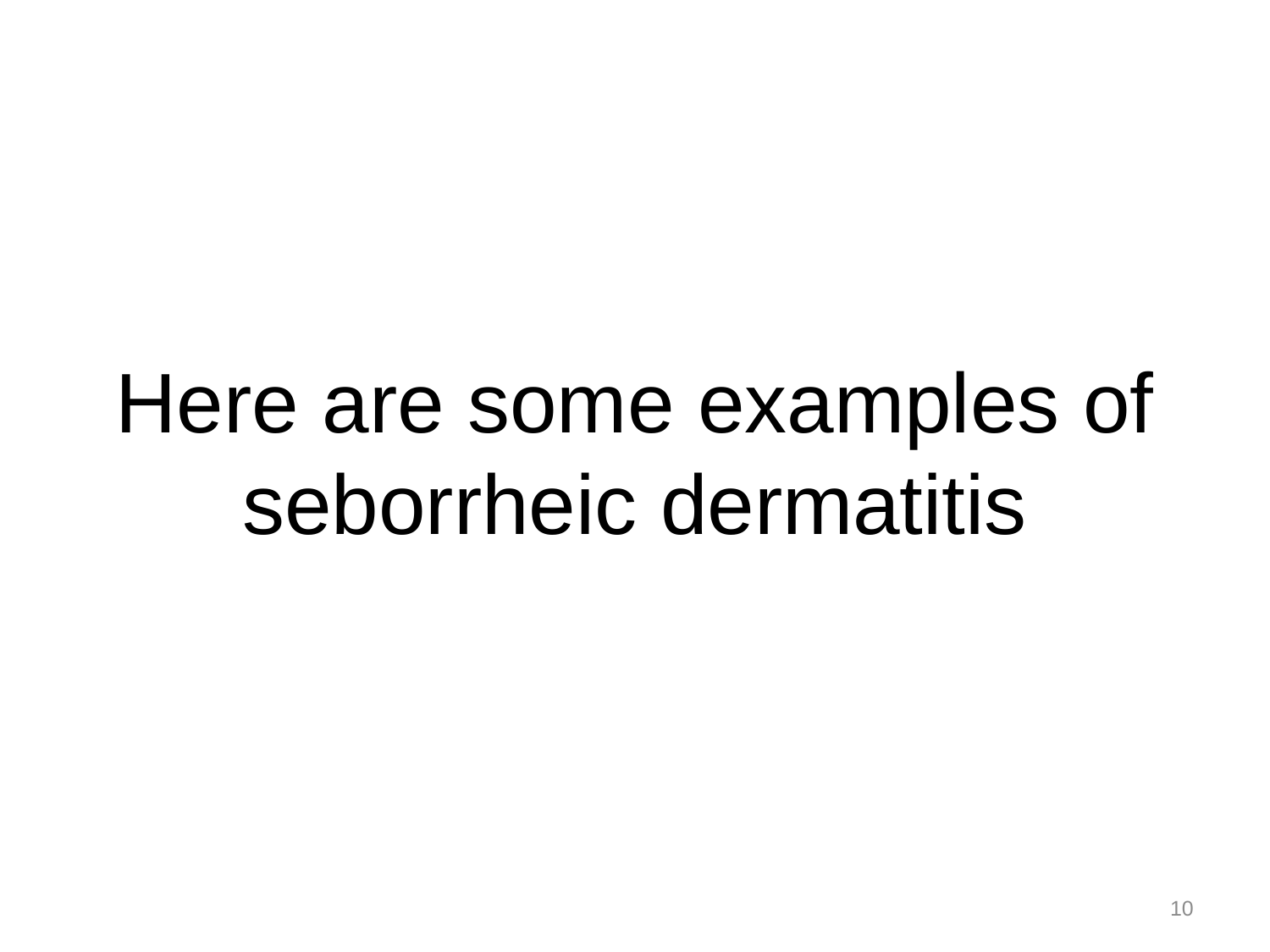

# Here are some examples of seborrheic dermatitis
10